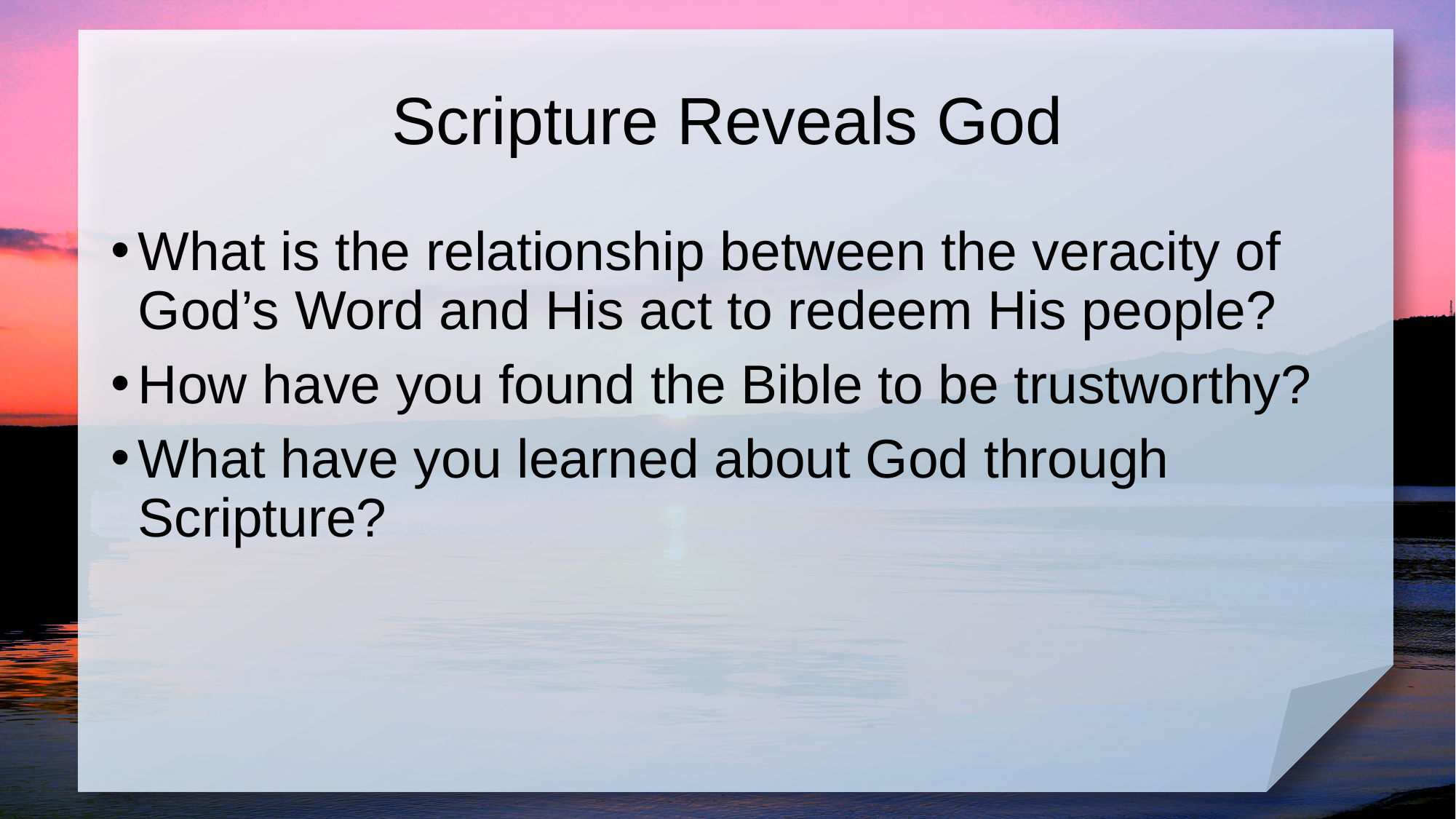

# Scripture Reveals God
What is the relationship between the veracity of God’s Word and His act to redeem His people?
How have you found the Bible to be trustworthy?
What have you learned about God through Scripture?